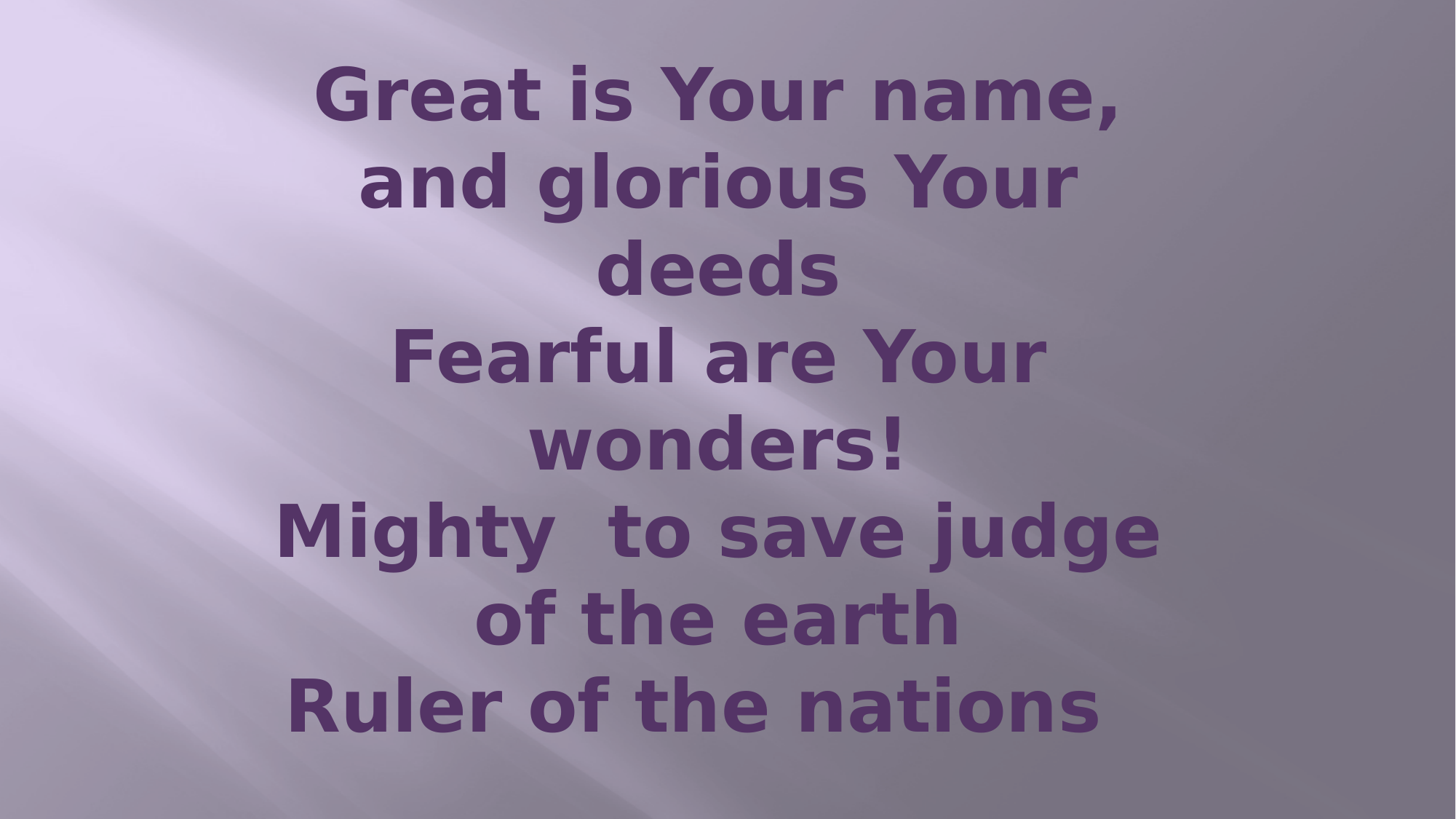

# Great is Your name, and glorious Your deeds Fearful are Your wonders! Mighty  to save judge of the earth Ruler of the nations